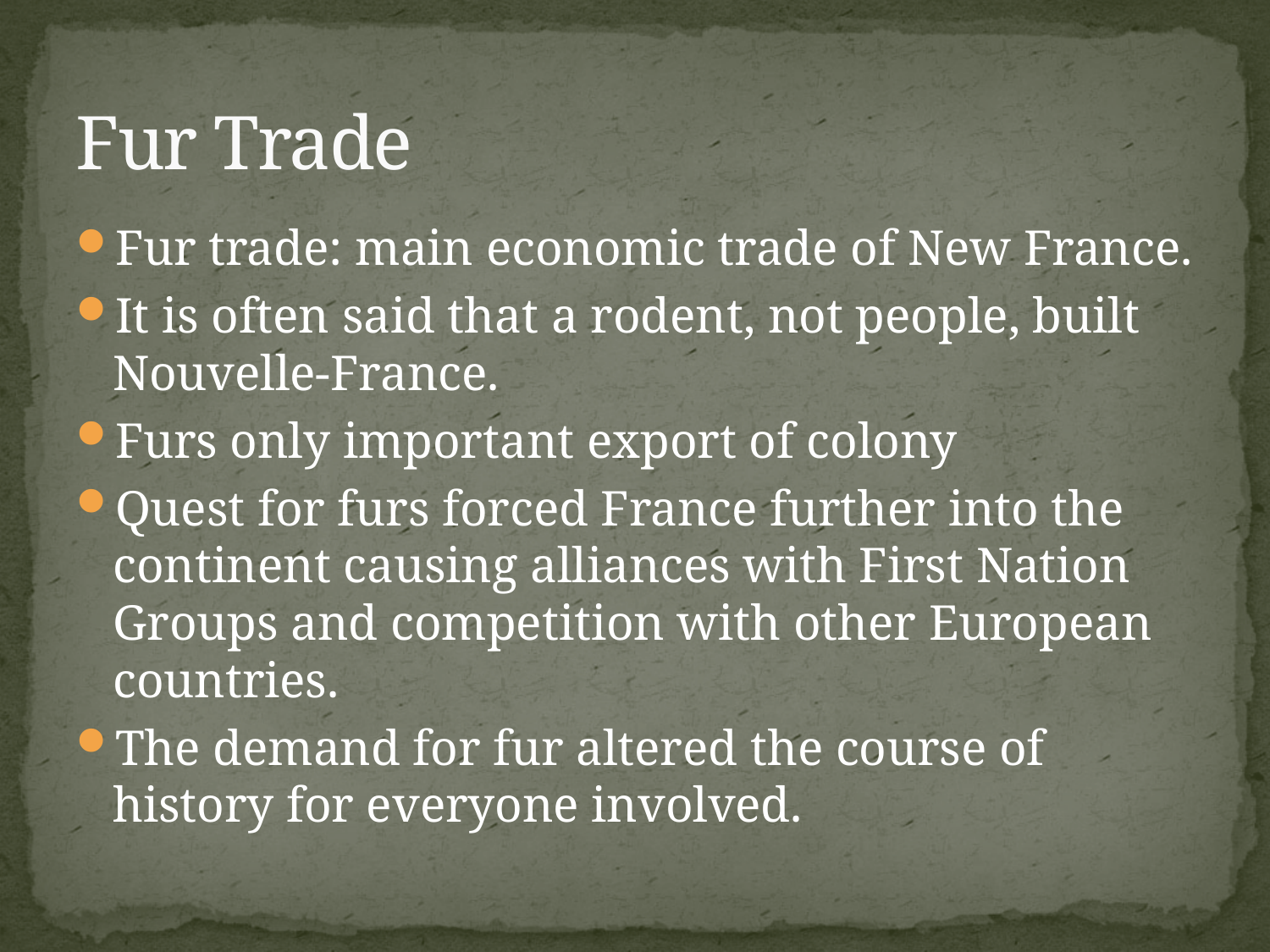

# Fur Trade
Fur trade: main economic trade of New France.
It is often said that a rodent, not people, built Nouvelle-France.
Furs only important export of colony
Quest for furs forced France further into the continent causing alliances with First Nation Groups and competition with other European countries.
The demand for fur altered the course of history for everyone involved.